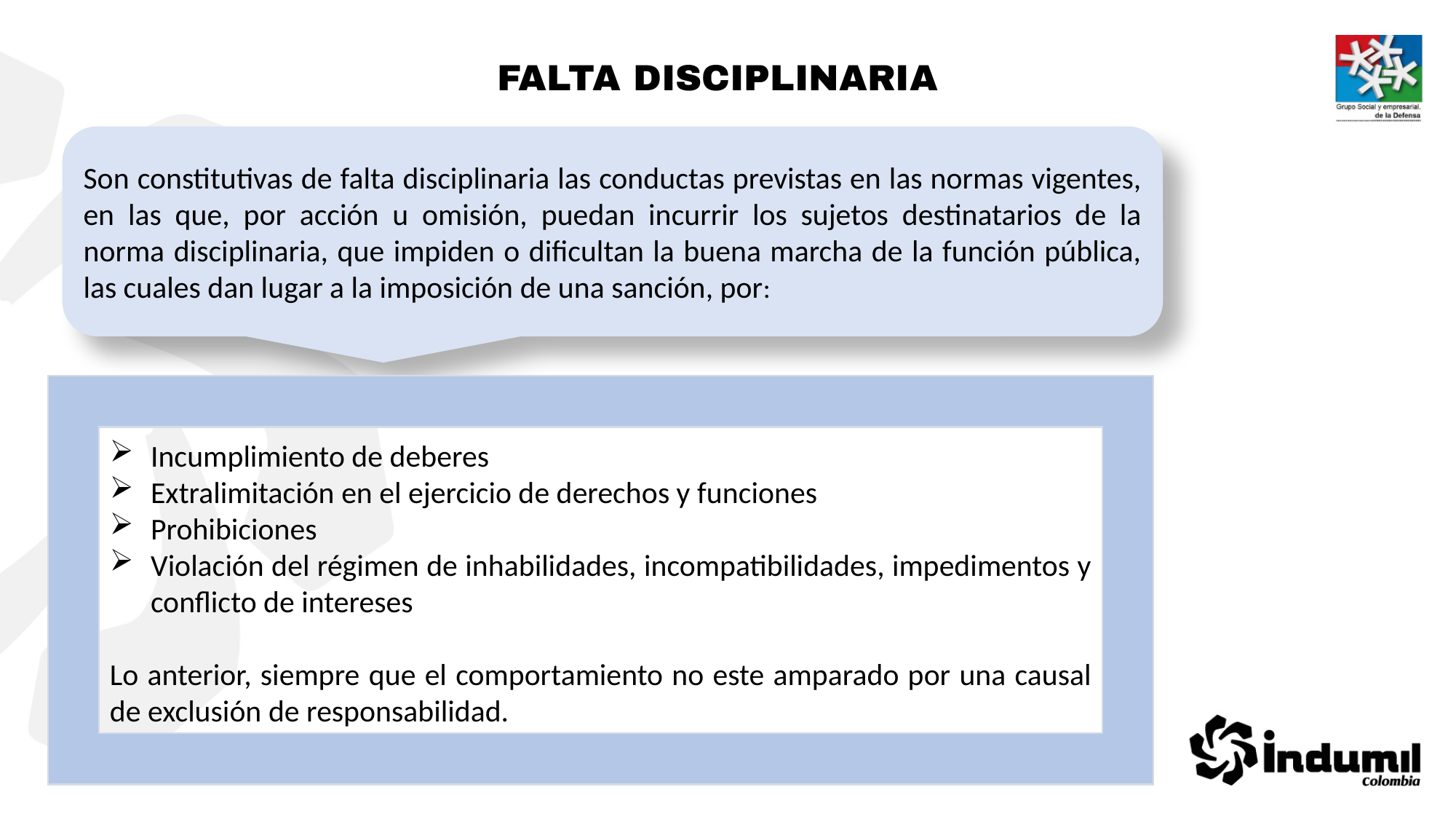

FALTA DISCIPLINARIA
Son constitutivas de falta disciplinaria las conductas previstas en las normas vigentes, en las que, por acción u omisión, puedan incurrir los sujetos destinatarios de la norma disciplinaria, que impiden o dificultan la buena marcha de la función pública, las cuales dan lugar a la imposición de una sanción, por:

Incumplimiento de deberes
Extralimitación en el ejercicio de derechos y funciones
Prohibiciones
Violación del régimen de inhabilidades, incompatibilidades, impedimentos y conflicto de intereses

Lo anterior, siempre que el comportamiento no este amparado por una causal de exclusión de responsabilidad.